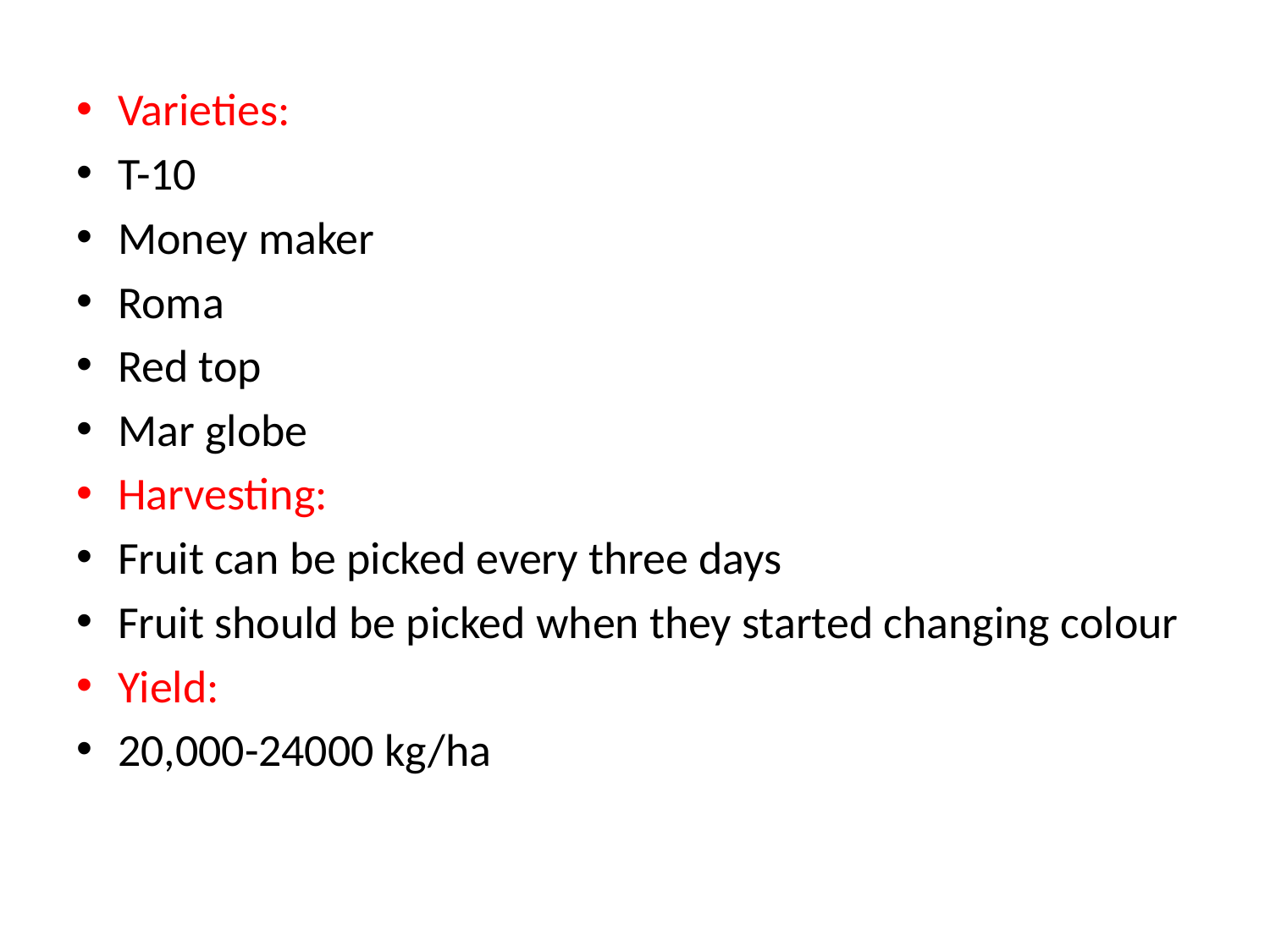

Varieties:
T-10
Money maker
Roma
Red top
Mar globe
Harvesting:
Fruit can be picked every three days
Fruit should be picked when they started changing colour
Yield:
20,000-24000 kg/ha